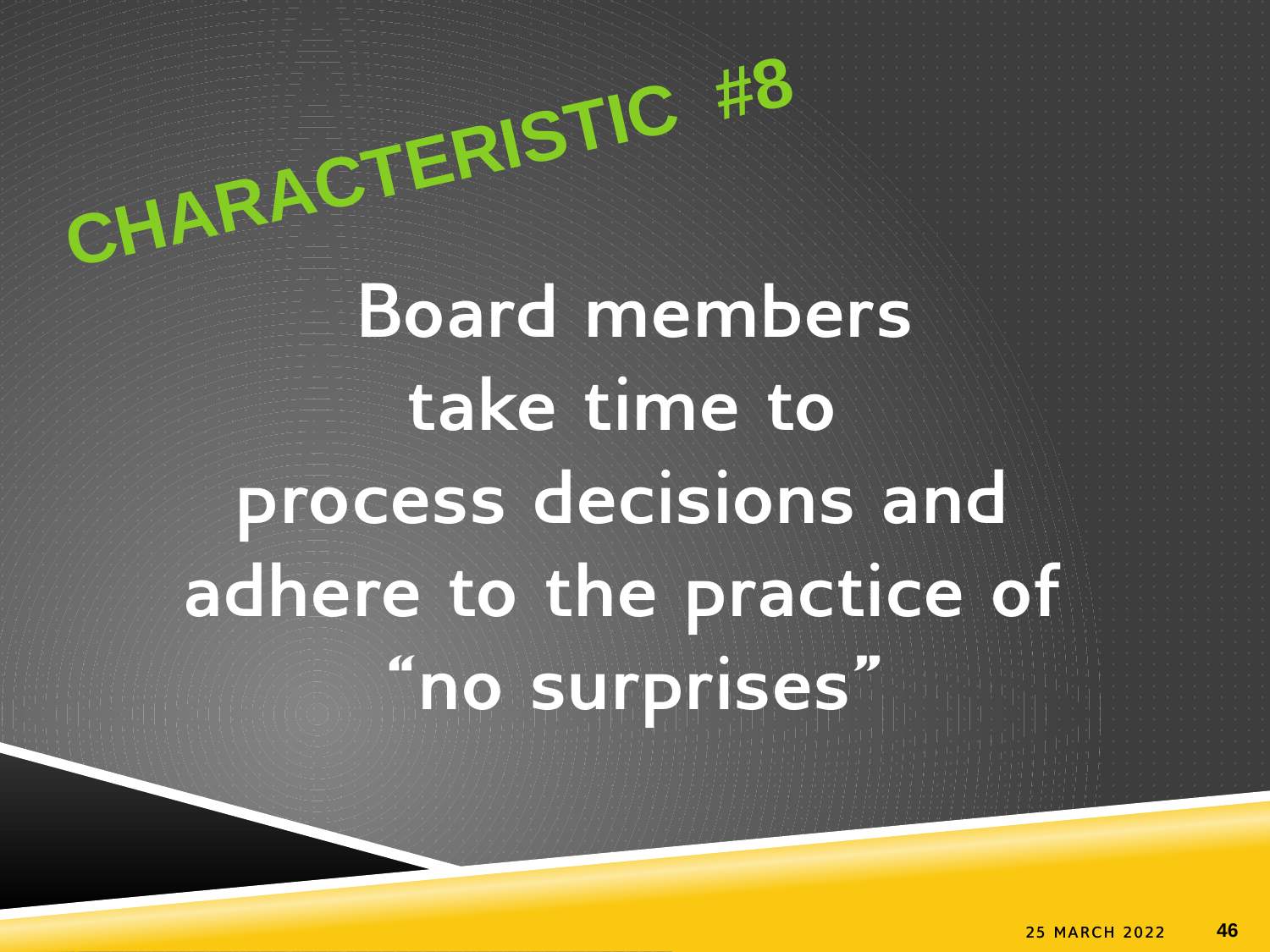

Characteristic  #8
Board members
take time to
process decisions and
adhere to the practice of
“no surprises”
25 March 2022
46